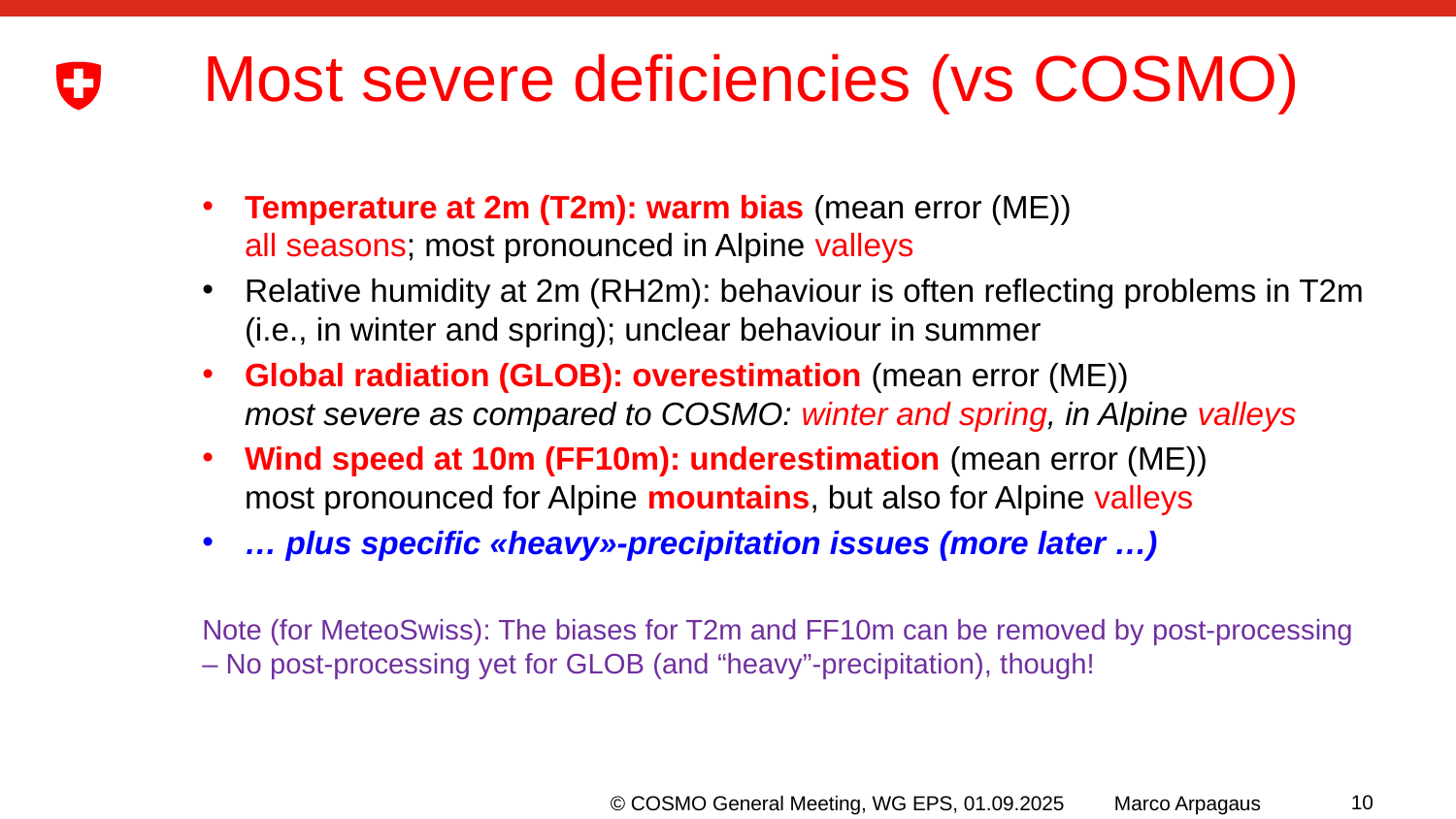

# Most severe deficiencies (vs COSMO)
Temperature at 2m (T2m): warm bias (mean error (ME))
all seasons; most pronounced in Alpine valleys
Relative humidity at 2m (RH2m): behaviour is often reflecting problems in T2m (i.e., in winter and spring); unclear behaviour in summer
Global radiation (GLOB): overestimation (mean error (ME))
most severe as compared to COSMO: winter and spring, in Alpine valleys
Wind speed at 10m (FF10m): underestimation (mean error (ME))
most pronounced for Alpine mountains, but also for Alpine valleys
… plus specific «heavy»-precipitation issues (more later …)

Note (for MeteoSwiss): The biases for T2m and FF10m can be removed by post-processing – No post-processing yet for GLOB (and “heavy”-precipitation), though!